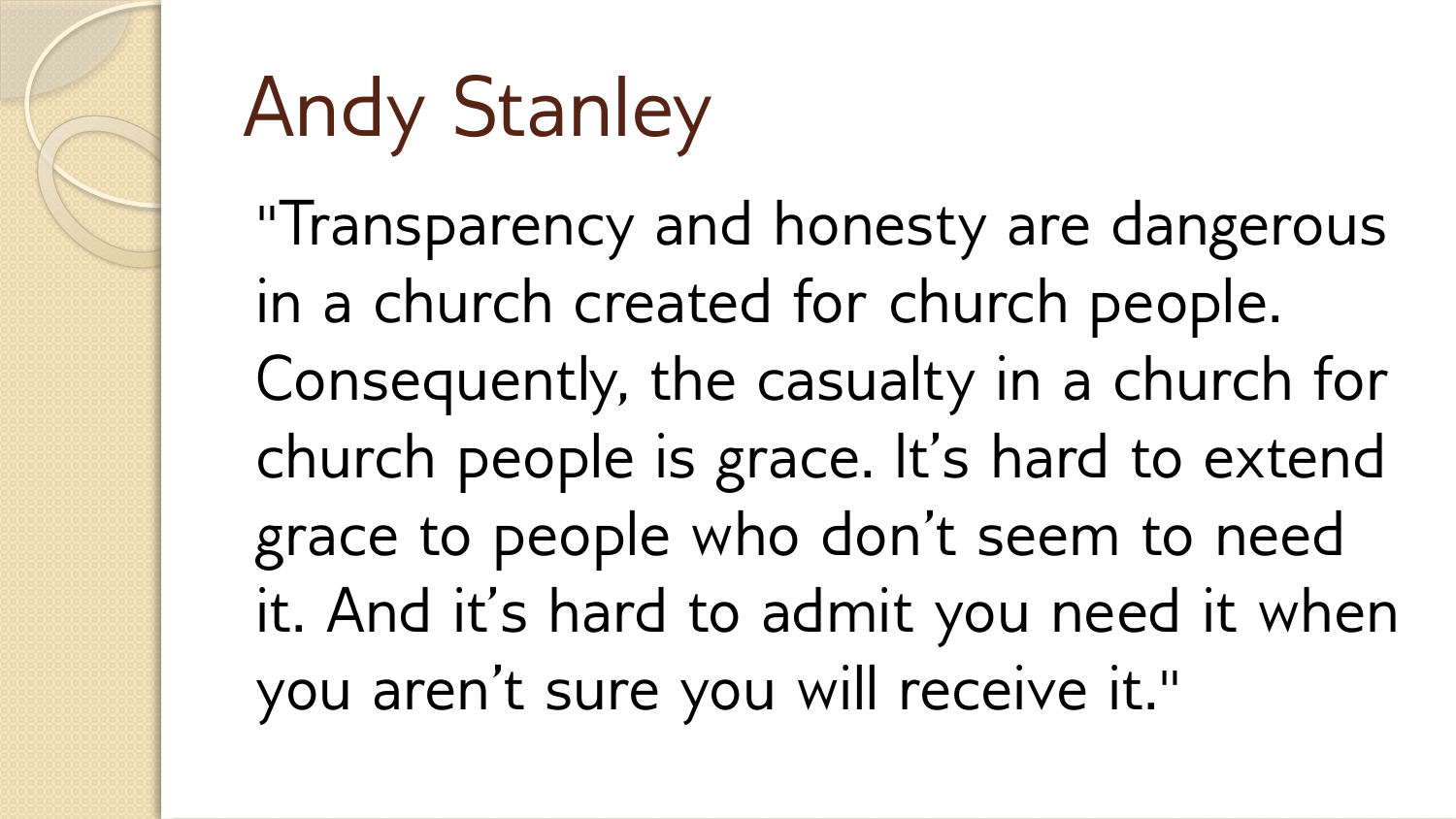

# Andy Stanley
"Transparency and honesty are dangerous in a church created for church people. Consequently, the casualty in a church for church people is grace. It’s hard to extend grace to people who don’t seem to need it. And it’s hard to admit you need it when you aren’t sure you will receive it."